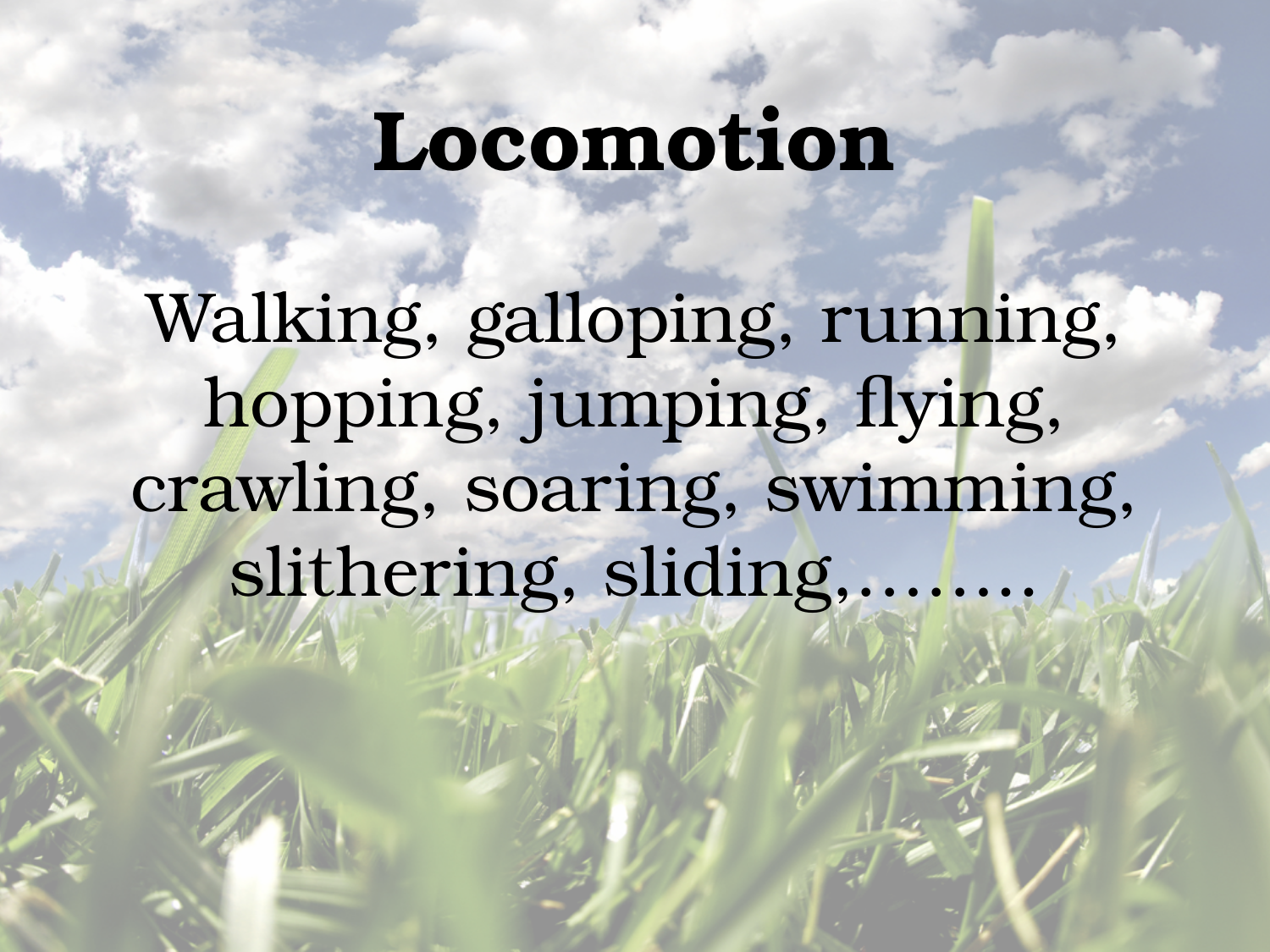

Locomotion

Walking, galloping, running, hopping, jumping, flying, crawling, soaring, swimming, slithering, sliding,……..